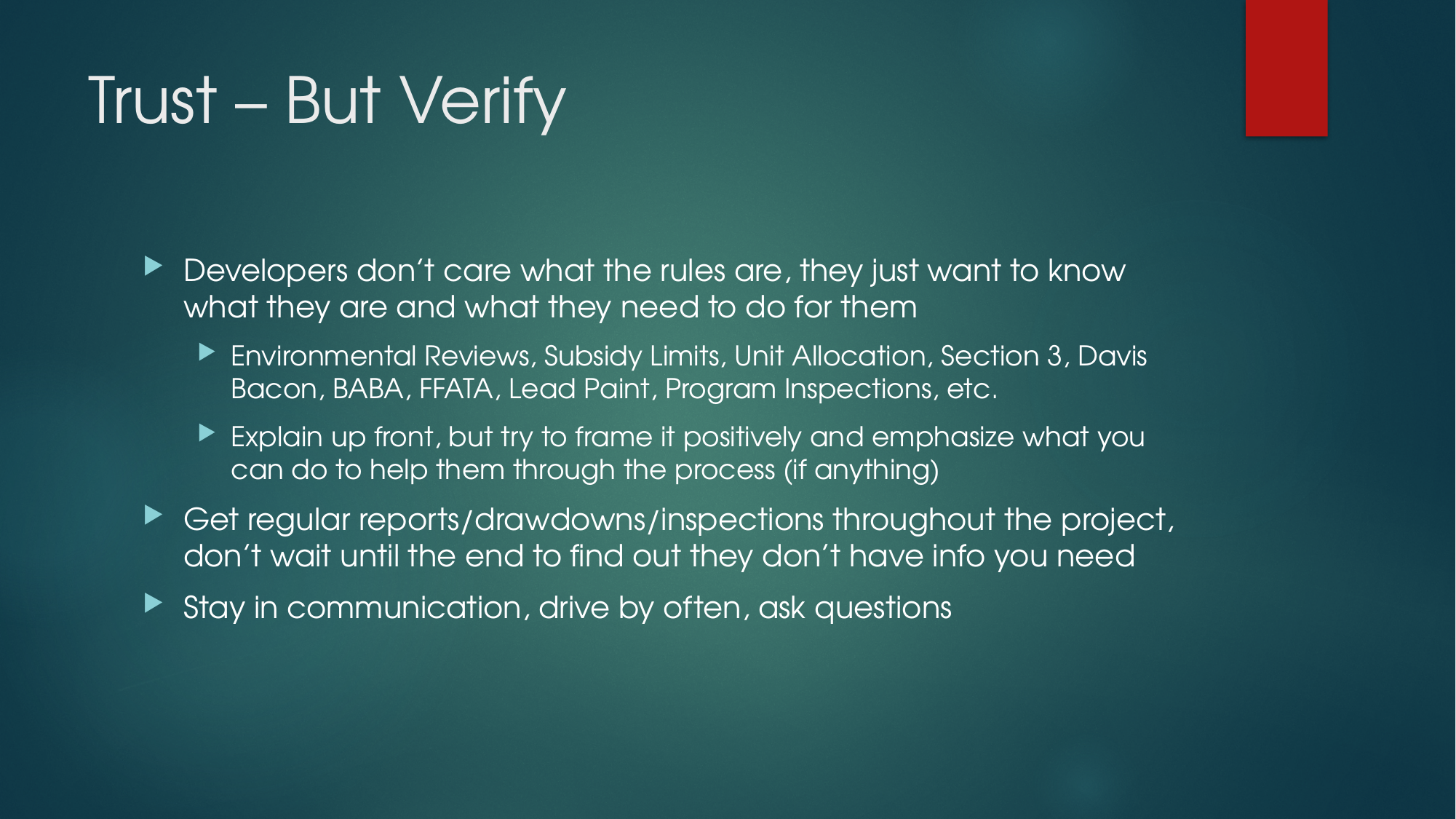

# Trust – But Verify
Developers don’t care what the rules are, they just want to know what they are and what they need to do for them
Environmental Reviews, Subsidy Limits, Unit Allocation, Section 3, Davis Bacon, BABA, FFATA, Lead Paint, Program Inspections, etc.
Explain up front, but try to frame it positively and emphasize what you can do to help them through the process (if anything)
Get regular reports/drawdowns/inspections throughout the project, don’t wait until the end to find out they don’t have info you need
Stay in communication, drive by often, ask questions